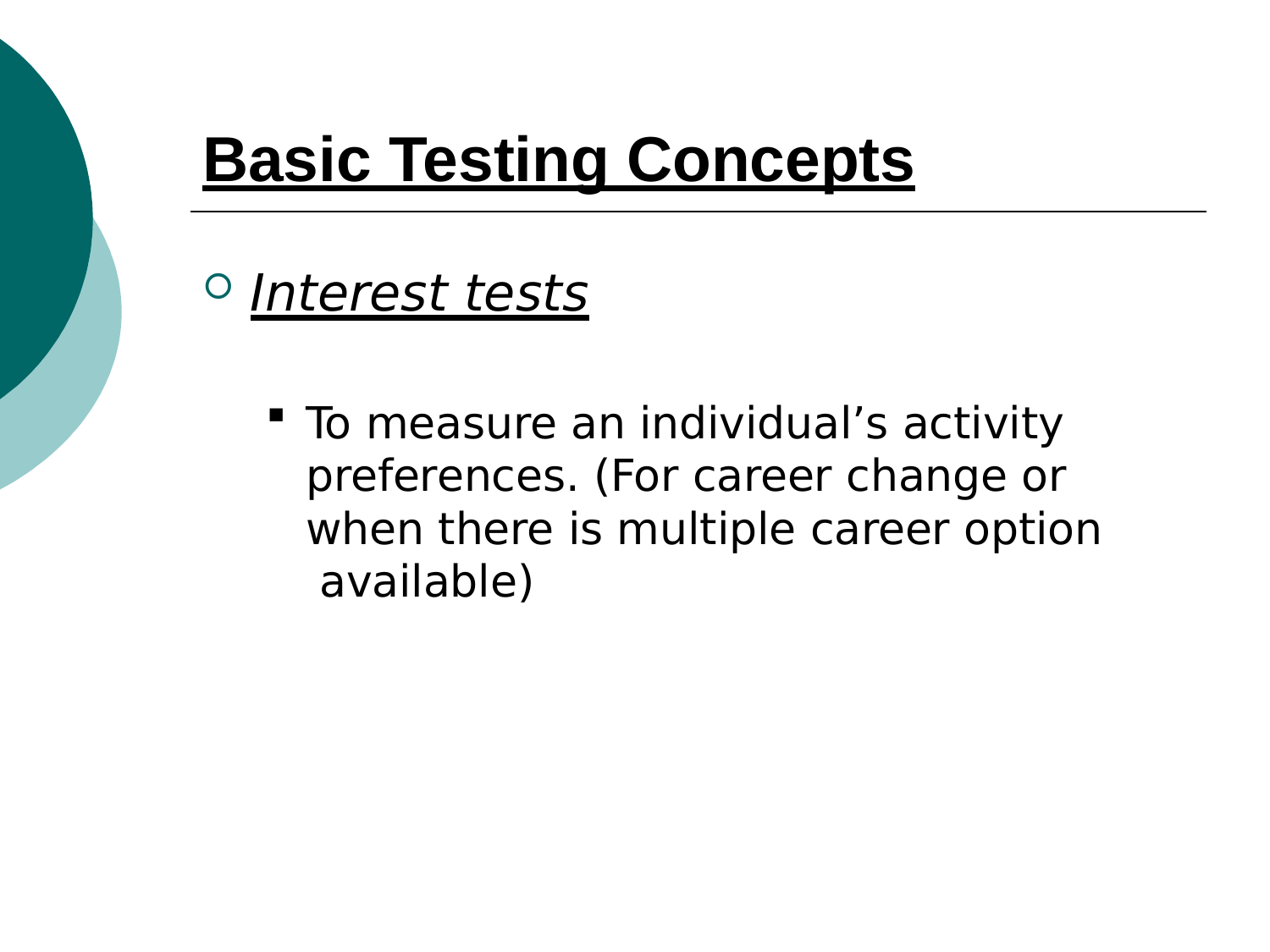

# Basic Testing Concepts
Interest tests

To measure an individual’s activity  preferences. (For career change or  when there is multiple career option  available)